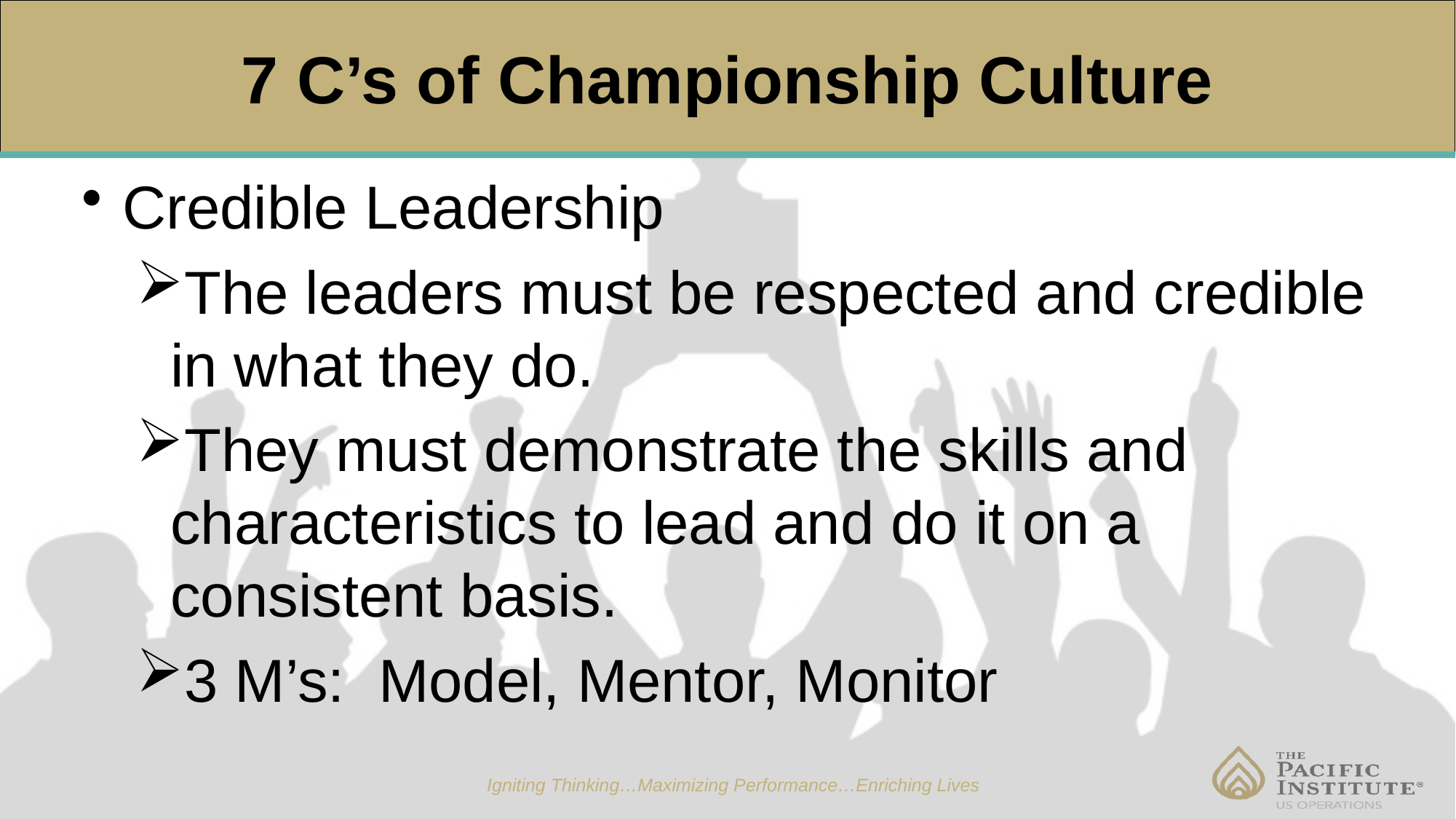

7 C’s of Championship Culture
Credible Leadership
The leaders must be respected and credible in what they do.
They must demonstrate the skills and characteristics to lead and do it on a consistent basis.
3 M’s:  Model, Mentor, Monitor